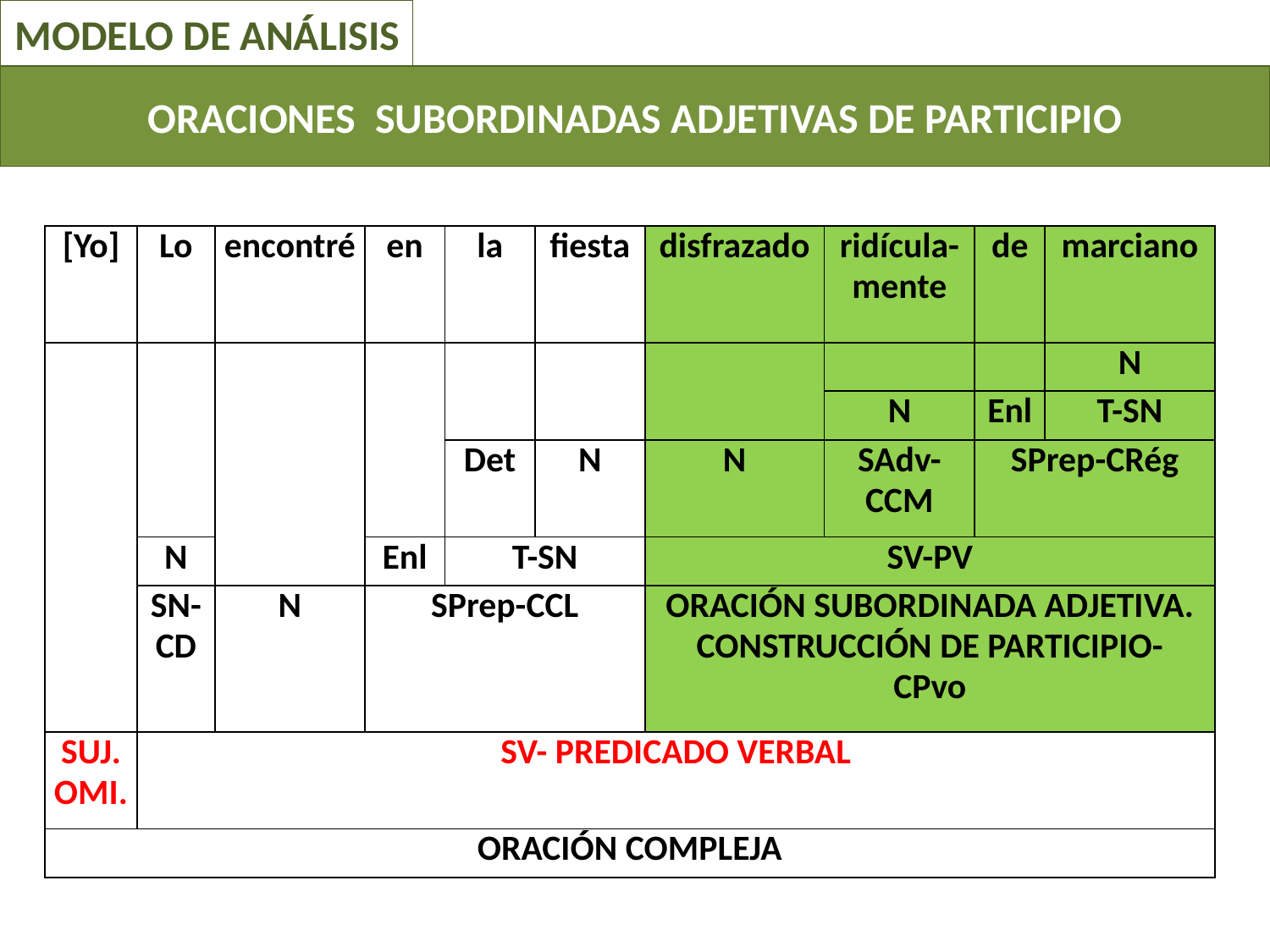

MODELO DE ANÁLISIS
# ORACIONES  SUBORDINADAS ADJETIVAS DE PARTICIPIO
| [Yo] | Lo | encontré | en | la | fiesta | disfrazado | ridícula-mente | de | marciano |
| --- | --- | --- | --- | --- | --- | --- | --- | --- | --- |
|  |  |  |  |  |  |  |  |  | N |
|  |  |  |  |  |  |  | N | Enl | T-SN |
|  |  |  |  | Det | N | N | SAdv-CCM | SPrep-CRég |  |
|  | N |  | Enl | T-SN |  | SV-PV |  |  |  |
|  | SN-CD | N | SPrep-CCL |  |  | ORACIÓN SUBORDINADA ADJETIVA. CONSTRUCCIÓN DE PARTICIPIO- CPvo |  |  |  |
| SUJ. OMI. | SV- PREDICADO VERBAL |  |  |  |  |  |  |  |  |
| ORACIÓN COMPLEJA |  |  |  |  |  |  |  |  |  |